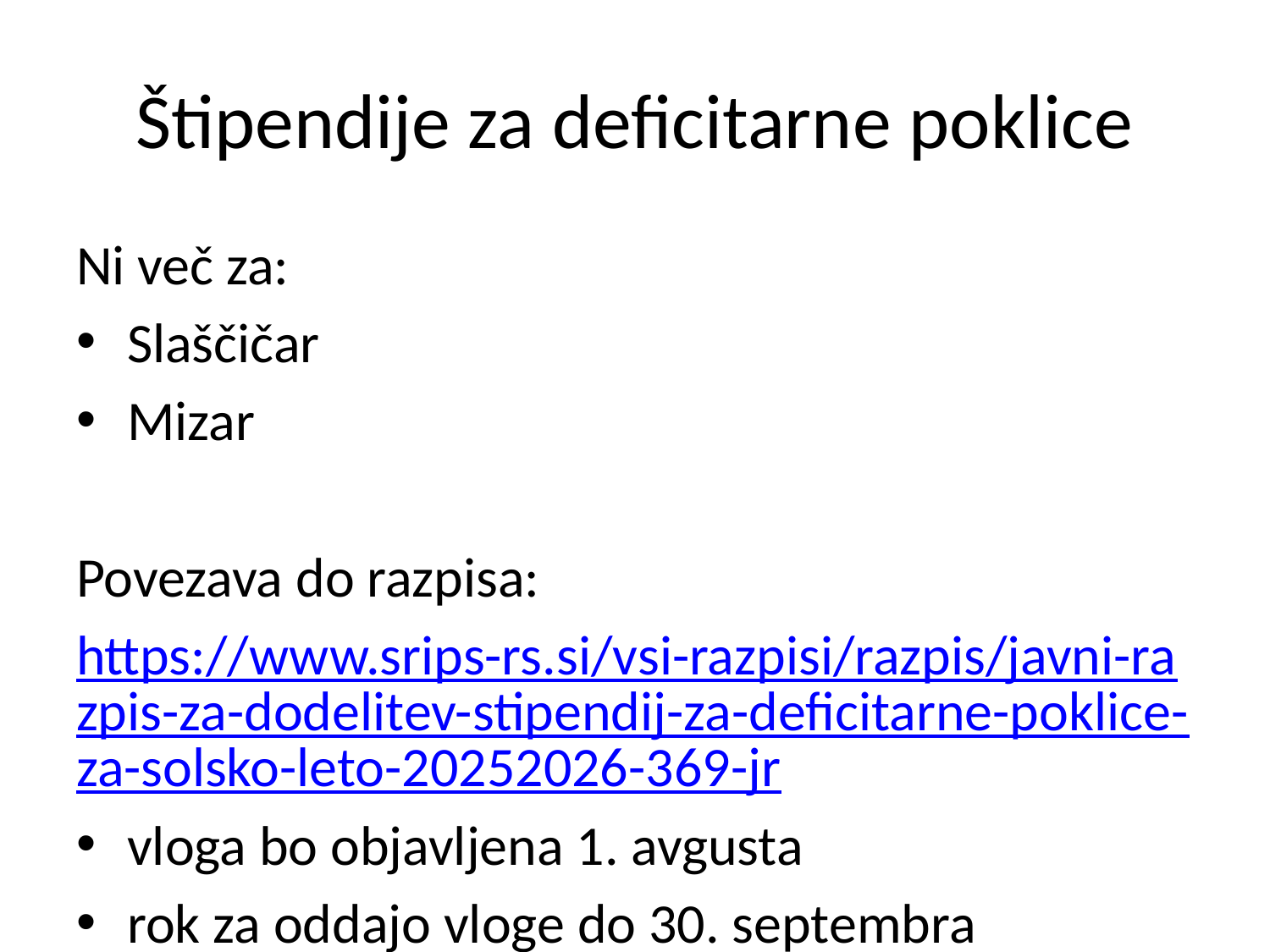

# Štipendije za deficitarne poklice
Ni več za:
Slaščičar
Mizar

Povezava do razpisa:
https://www.srips-rs.si/vsi-razpisi/razpis/javni-razpis-za-dodelitev-stipendij-za-deficitarne-poklice-za-solsko-leto-20252026-369-jr
vloga bo objavljena 1. avgusta
rok za oddajo vloge do 30. septembra